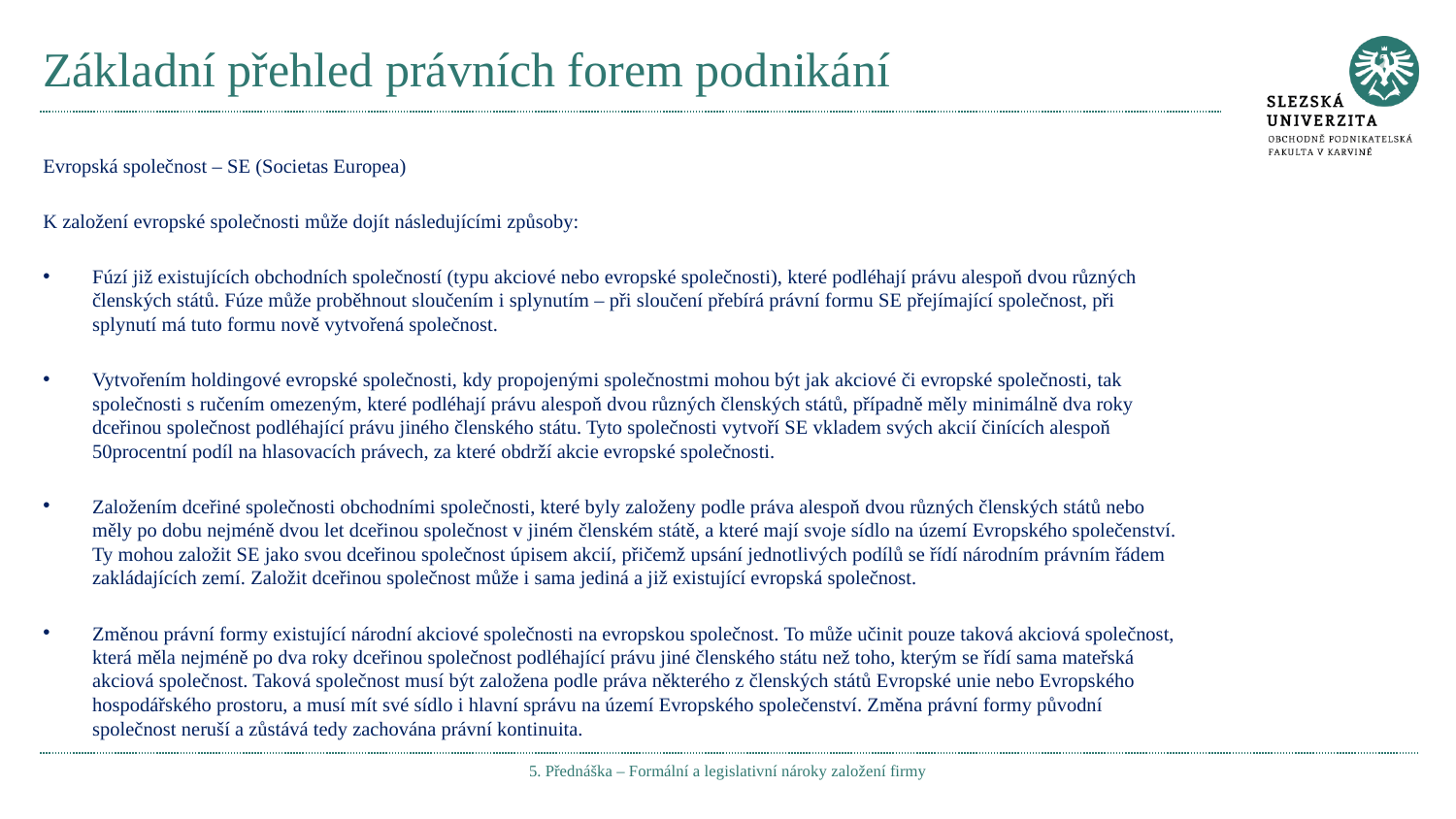

# Základní přehled právních forem podnikání
Evropská společnost – SE (Societas Europea)

K založení evropské společnosti může dojít následujícími způsoby:

Fúzí již existujících obchodních společností (typu akciové nebo evropské společnosti), které podléhají právu alespoň dvou různých členských států. Fúze může proběhnout sloučením i splynutím – při sloučení přebírá právní formu SE přejímající společnost, při splynutí má tuto formu nově vytvořená společnost.

Vytvořením holdingové evropské společnosti, kdy propojenými společnostmi mohou být jak akciové či evropské společnosti, tak společnosti s ručením omezeným, které podléhají právu alespoň dvou různých členských států, případně měly minimálně dva roky dceřinou společnost podléhající právu jiného členského státu. Tyto společnosti vytvoří SE vkladem svých akcií činících alespoň 50procentní podíl na hlasovacích právech, za které obdrží akcie evropské společnosti.

Založením dceřiné společnosti obchodními společnosti, které byly založeny podle práva alespoň dvou různých členských států nebo měly po dobu nejméně dvou let dceřinou společnost v jiném členském státě, a které mají svoje sídlo na území Evropského společenství. Ty mohou založit SE jako svou dceřinou společnost úpisem akcií, přičemž upsání jednotlivých podílů se řídí národním právním řádem zakládajících zemí. Založit dceřinou společnost může i sama jediná a již existující evropská společnost.

Změnou právní formy existující národní akciové společnosti na evropskou společnost. To může učinit pouze taková akciová společnost, která měla nejméně po dva roky dceřinou společnost podléhající právu jiné členského státu než toho, kterým se řídí sama mateřská akciová společnost. Taková společnost musí být založena podle práva některého z členských států Evropské unie nebo Evropského hospodářského prostoru, a musí mít své sídlo i hlavní správu na území Evropského společenství. Změna právní formy původní společnost neruší a zůstává tedy zachována právní kontinuita.

5. Přednáška – Formální a legislativní nároky založení firmy